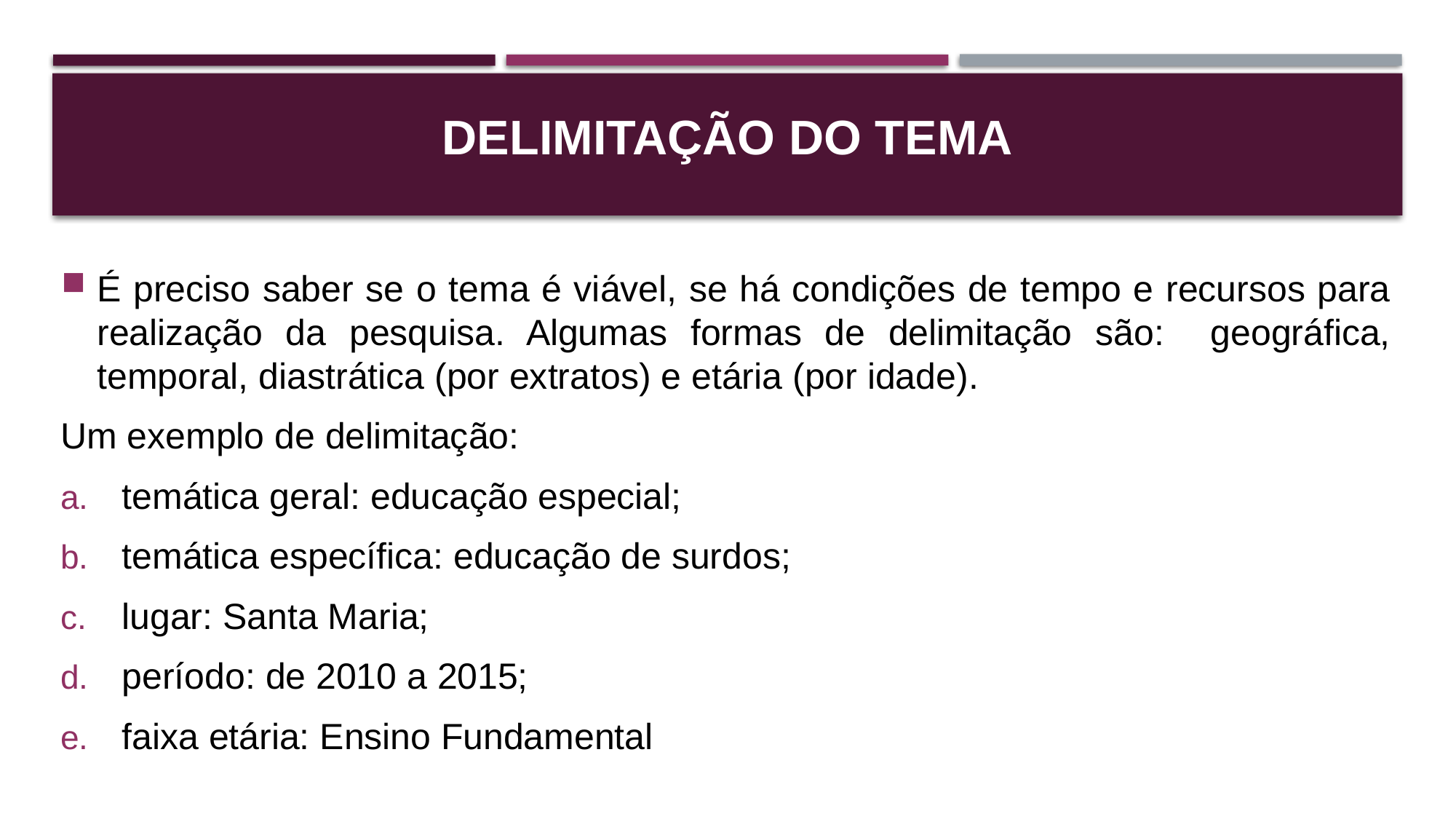

# Delimitação do tema
É preciso saber se o tema é viável, se há condições de tempo e recursos para realização da pesquisa. Algumas formas de delimitação são:  geográfica, temporal, diastrática (por extratos) e etária (por idade).
Um exemplo de delimitação:
temática geral: educação especial;
temática específica: educação de surdos;
lugar: Santa Maria;
período: de 2010 a 2015;
faixa etária: Ensino Fundamental